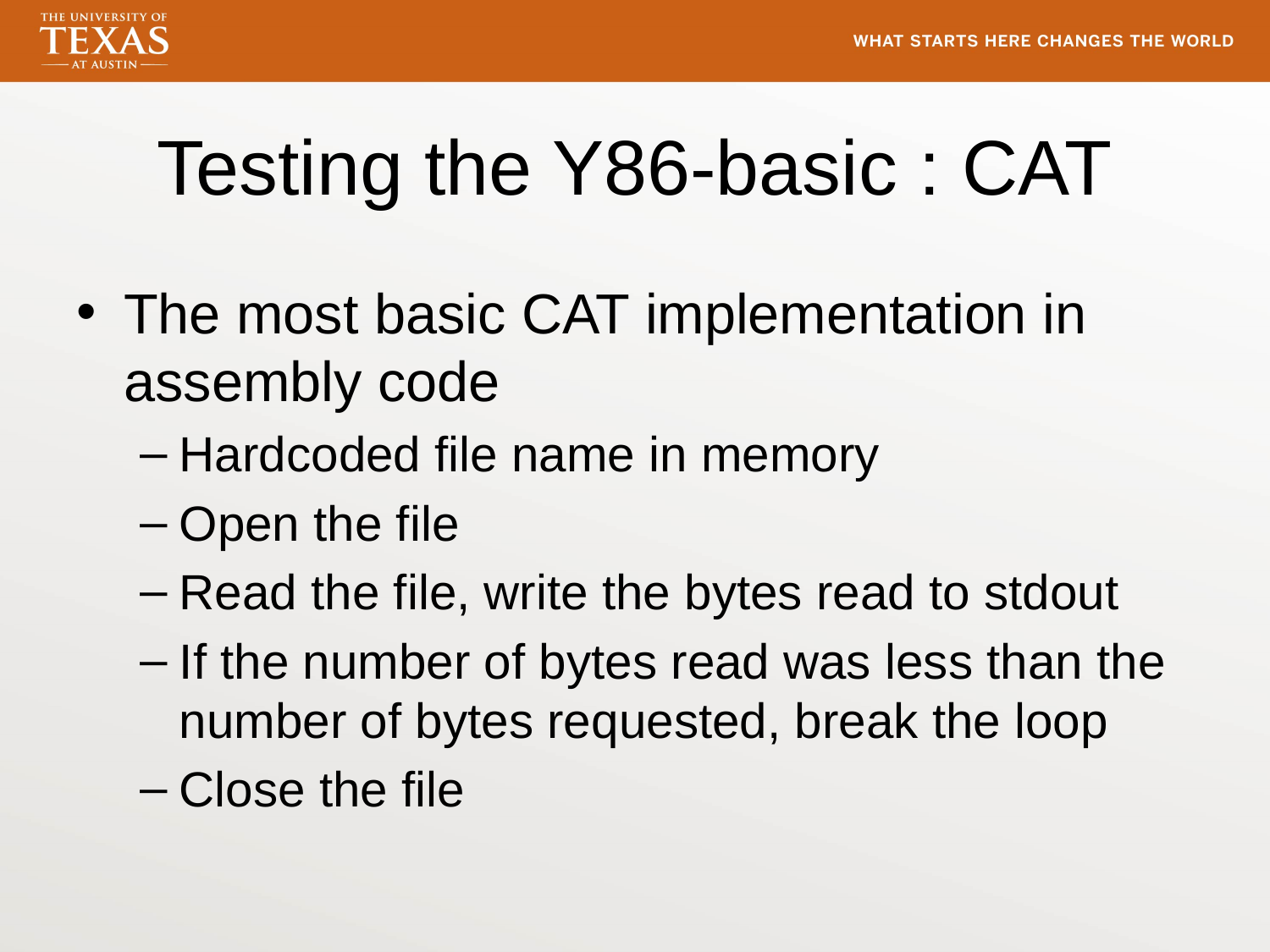

# Testing the Y86-basic : CAT
The most basic CAT implementation in assembly code
Hardcoded file name in memory
Open the file
Read the file, write the bytes read to stdout
If the number of bytes read was less than the number of bytes requested, break the loop
Close the file